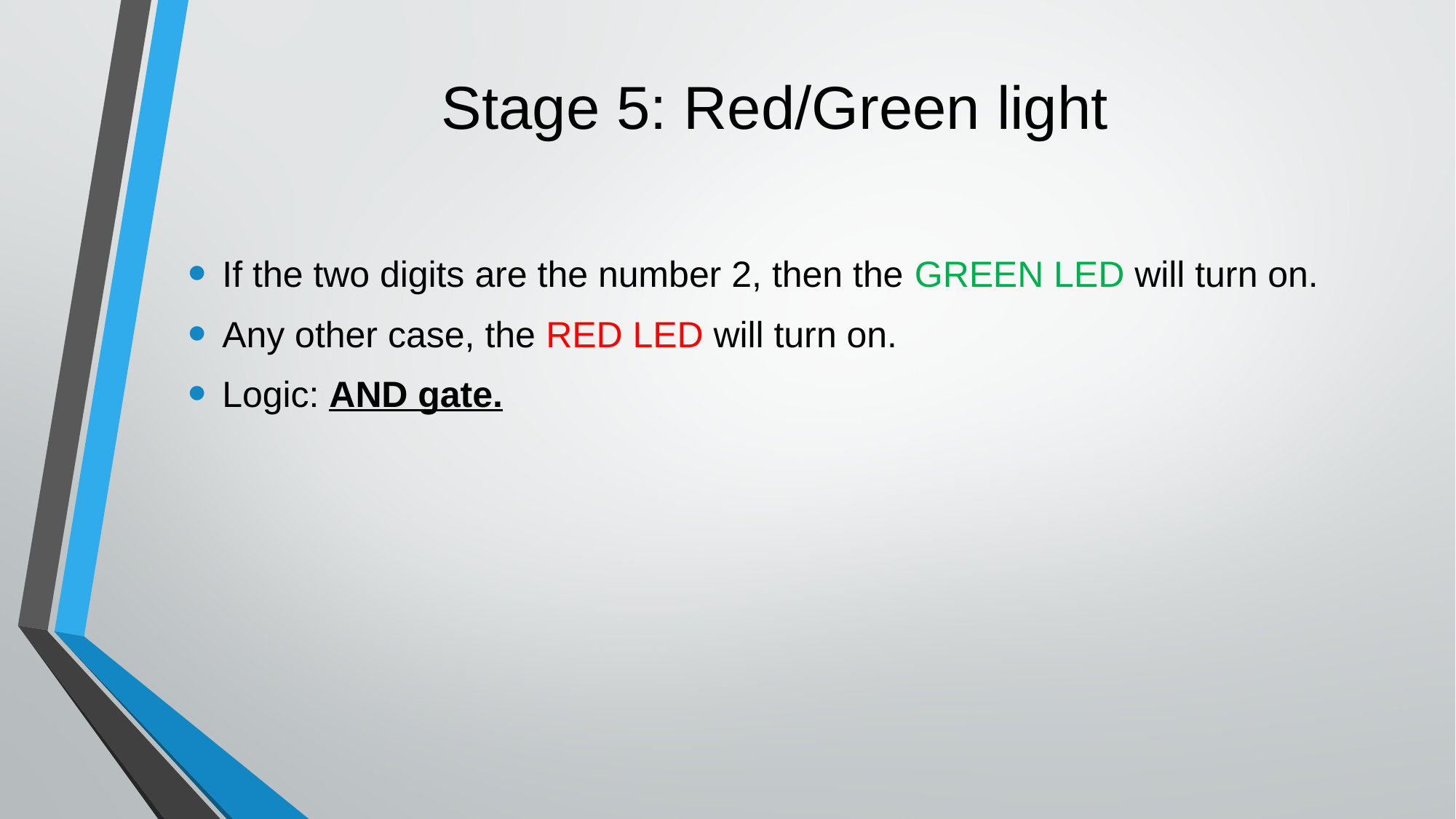

# Stage 5: Red/Green light
If the two digits are the number 2, then the GREEN LED will turn on.
Any other case, the RED LED will turn on.
Logic: AND gate.